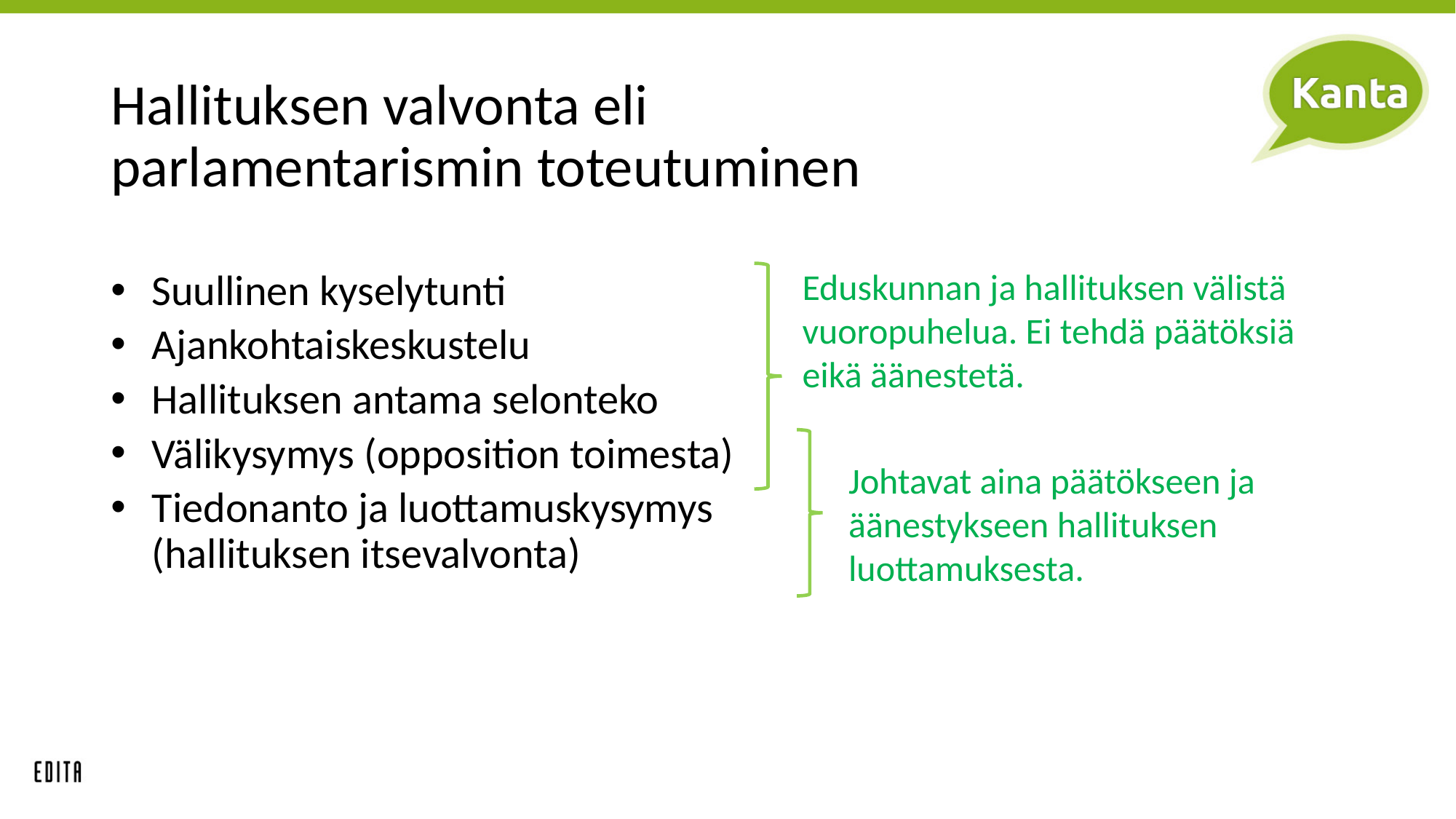

# Hallituksen valvonta eli parlamentarismin toteutuminen
Eduskunnan ja hallituksen välistä vuoropuhelua. Ei tehdä päätöksiä eikä äänestetä.

Suullinen kyselytunti
Ajankohtaiskeskustelu
Hallituksen antama selonteko
Välikysymys (opposition toimesta)
Tiedonanto ja luottamuskysymys (hallituksen itsevalvonta)

Johtavat aina päätökseen ja äänestykseen hallituksen luottamuksesta.